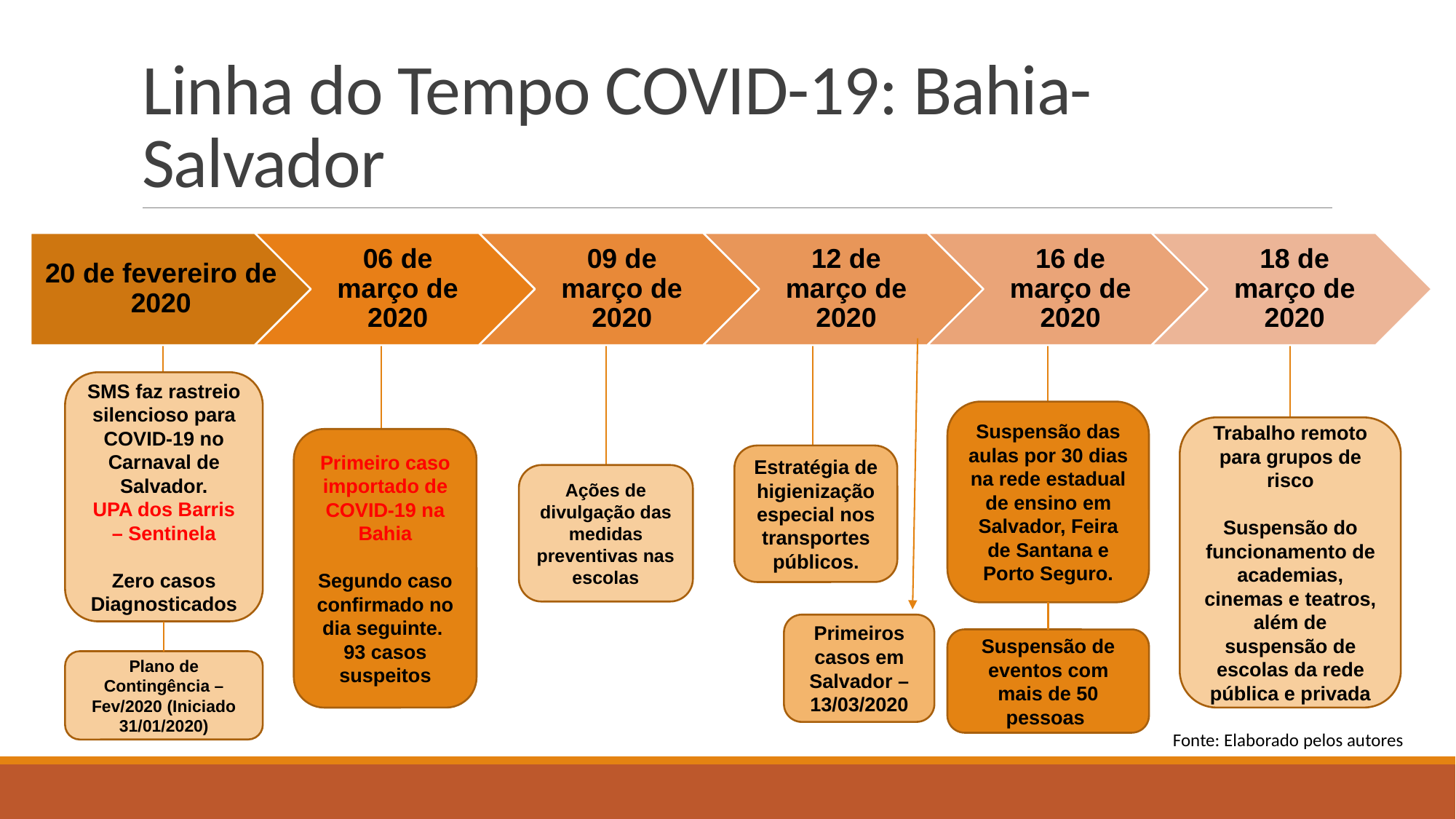

# Linha do Tempo COVID-19: Bahia-Salvador
20 de fevereiro de 2020
06 de março de 2020
09 de março de 2020
12 de março de 2020
16 de março de 2020
18 de março de 2020

SMS faz rastreio silencioso para COVID-19 no Carnaval de Salvador.
UPA dos Barris – Sentinela
Zero casos Diagnosticados
Suspensão das aulas por 30 dias na rede estadual de ensino em Salvador, Feira de Santana e Porto Seguro.
Trabalho remoto para grupos de risco

Suspensão do funcionamento de academias, cinemas e teatros, além de suspensão de escolas da rede pública e privada
Primeiro caso importado de COVID-19 na Bahia

Segundo caso confirmado no dia seguinte.
93 casos suspeitos
Estratégia de higienização especial nos transportes públicos.
Ações de divulgação das medidas preventivas nas escolas
Primeiros casos em Salvador – 13/03/2020
Suspensão de eventos com mais de 50 pessoas
Plano de Contingência – Fev/2020 (Iniciado 31/01/2020)
Fonte: Elaborado pelos autores